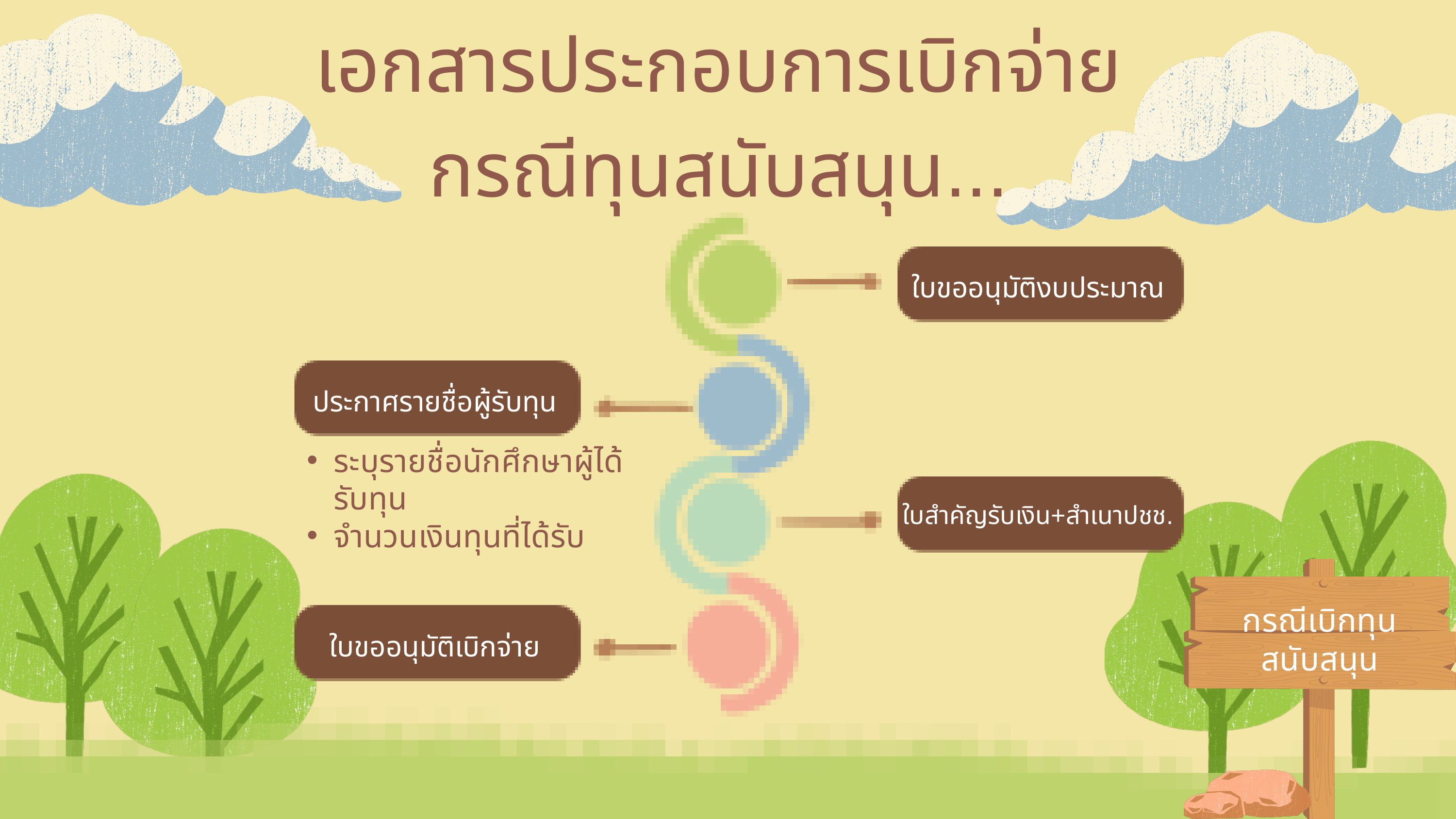

เอกสารประกอบการเบิกจ่าย
กรณีทุนสนับสนุน...

ใบขออนุมัติงบประมาณ

ประกาศรายชื่อผู้รับทุน
ระบุรายชื่อนักศึกษาผู้ได้รับทุน
จำนวนเงินทุนที่ได้รับ

ใบสำคัญรับเงิน+สำเนาปชช.

กรณีเบิกทุนสนับสนุน

ใบขออนุมัติเบิกจ่าย